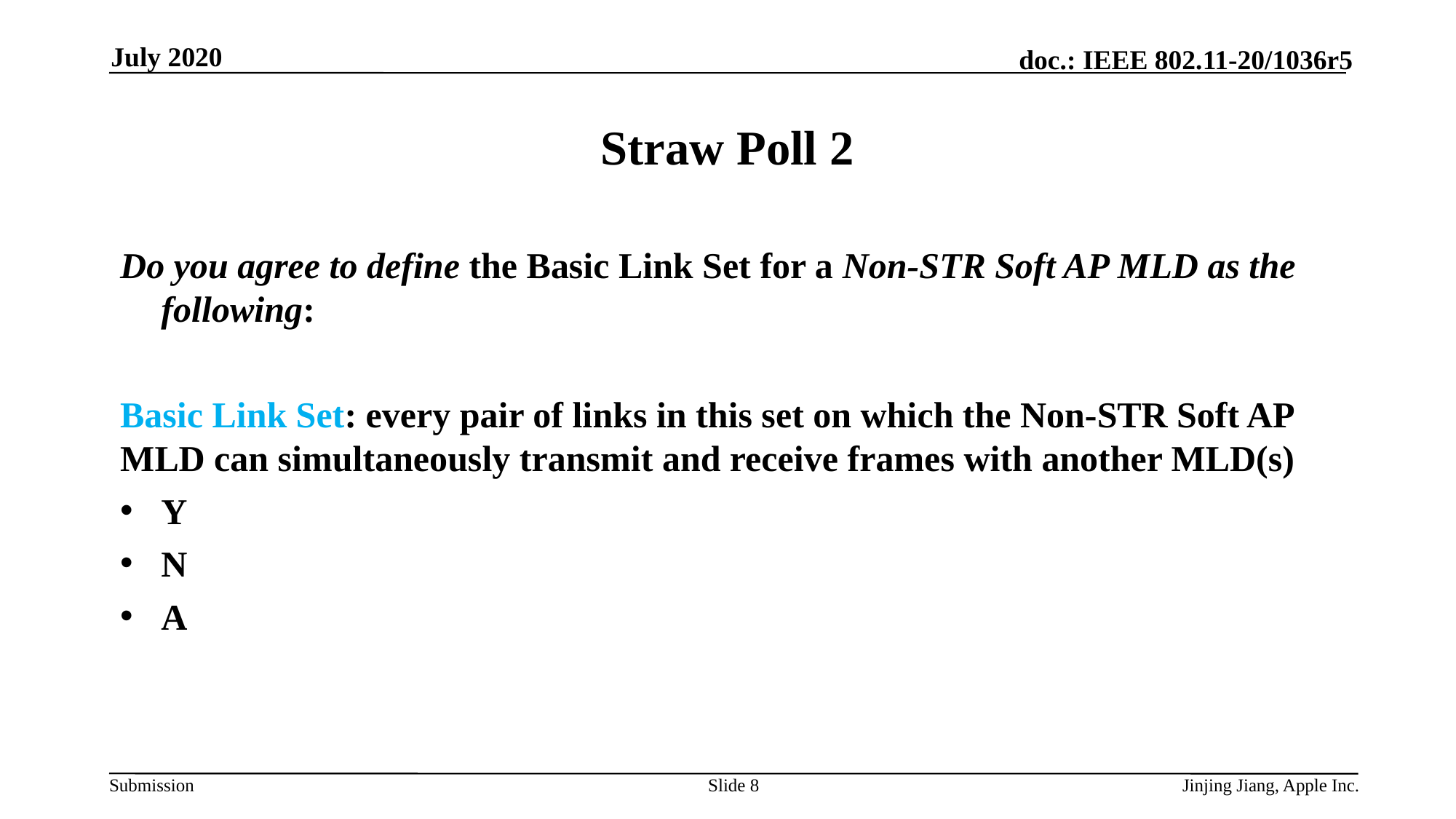

July 2020
# Straw Poll 2
Do you agree to define the Basic Link Set for a Non-STR Soft AP MLD as the following:

Basic Link Set: every pair of links in this set on which the Non-STR Soft AP MLD can simultaneously transmit and receive frames with another MLD(s)
Y
N
A
Slide 8
Jinjing Jiang, Apple Inc.